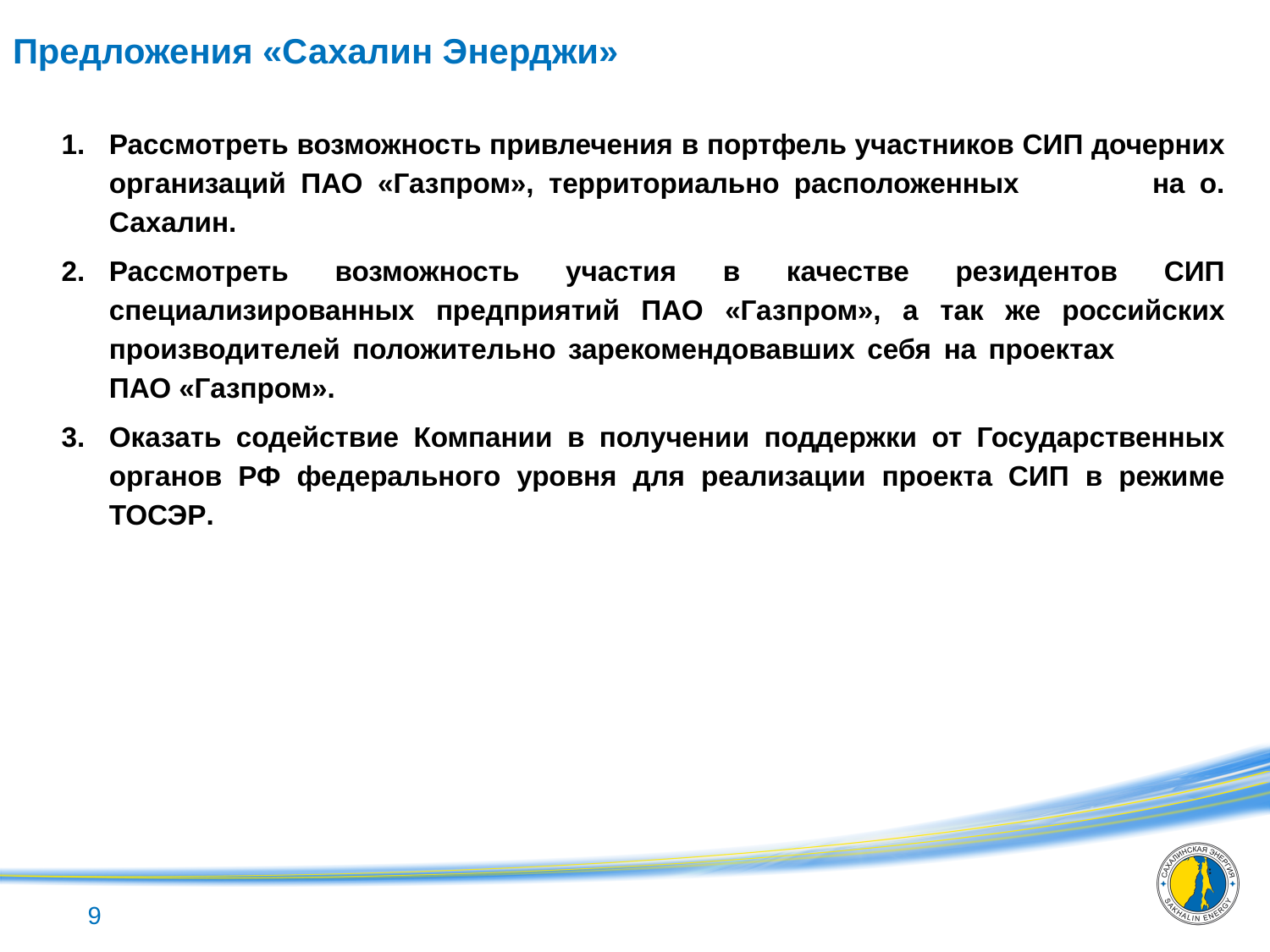

# Предложения «Сахалин Энерджи»
Рассмотреть возможность привлечения в портфель участников СИП дочерних организаций ПАО «Газпром», территориально расположенных         на о. Сахалин.
Рассмотреть возможность участия в качестве резидентов СИП специализированных предприятий ПАО «Газпром», а так же российских производителей положительно зарекомендовавших себя на проектах          ПАО «Газпром».
Оказать содействие Компании в получении поддержки от Государственных органов РФ федерального уровня для реализации проекта СИП в режиме ТОСЭР.
9